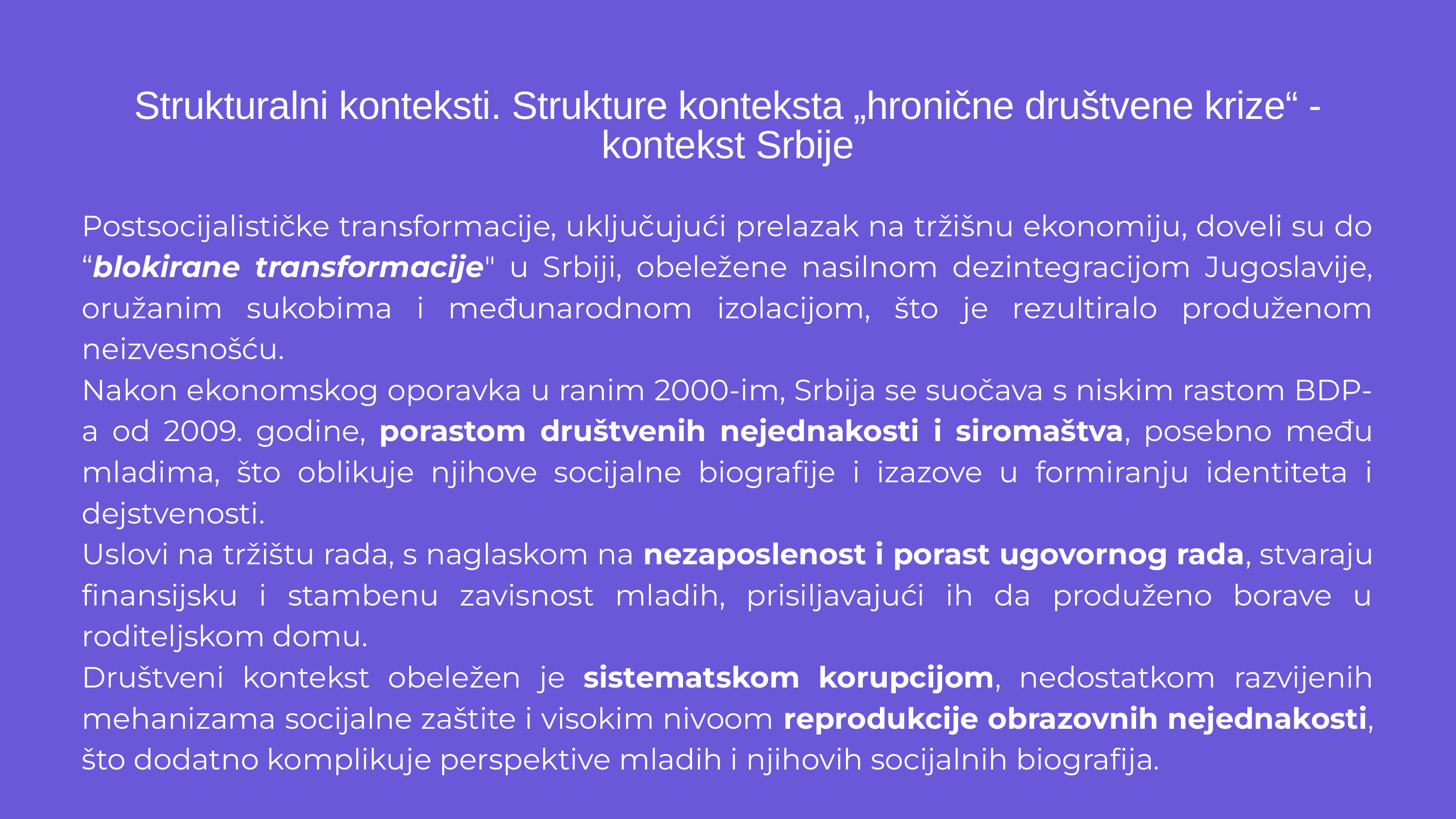

Strukturalni konteksti. Strukture konteksta „hronične društvene krize“ - kontekst Srbije
Postsocijalističke transformacije, uključujući prelazak na tržišnu ekonomiju, doveli su do “blokirane transformacije" u Srbiji, obeležene nasilnom dezintegracijom Jugoslavije, oružanim sukobima i međunarodnom izolacijom, što je rezultiralo produženom neizvesnošću.
Nakon ekonomskog oporavka u ranim 2000-im, Srbija se suočava s niskim rastom BDP-a od 2009. godine, porastom društvenih nejednakosti i siromaštva, posebno među mladima, što oblikuje njihove socijalne biografije i izazove u formiranju identiteta i dejstvenosti.
Uslovi na tržištu rada, s naglaskom na nezaposlenost i porast ugovornog rada, stvaraju finansijsku i stambenu zavisnost mladih, prisiljavajući ih da produženo borave u roditeljskom domu.
Društveni kontekst obeležen je sistematskom korupcijom, nedostatkom razvijenih mehanizama socijalne zaštite i visokim nivoom reprodukcije obrazovnih nejednakosti, što dodatno komplikuje perspektive mladih i njihovih socijalnih biografija.